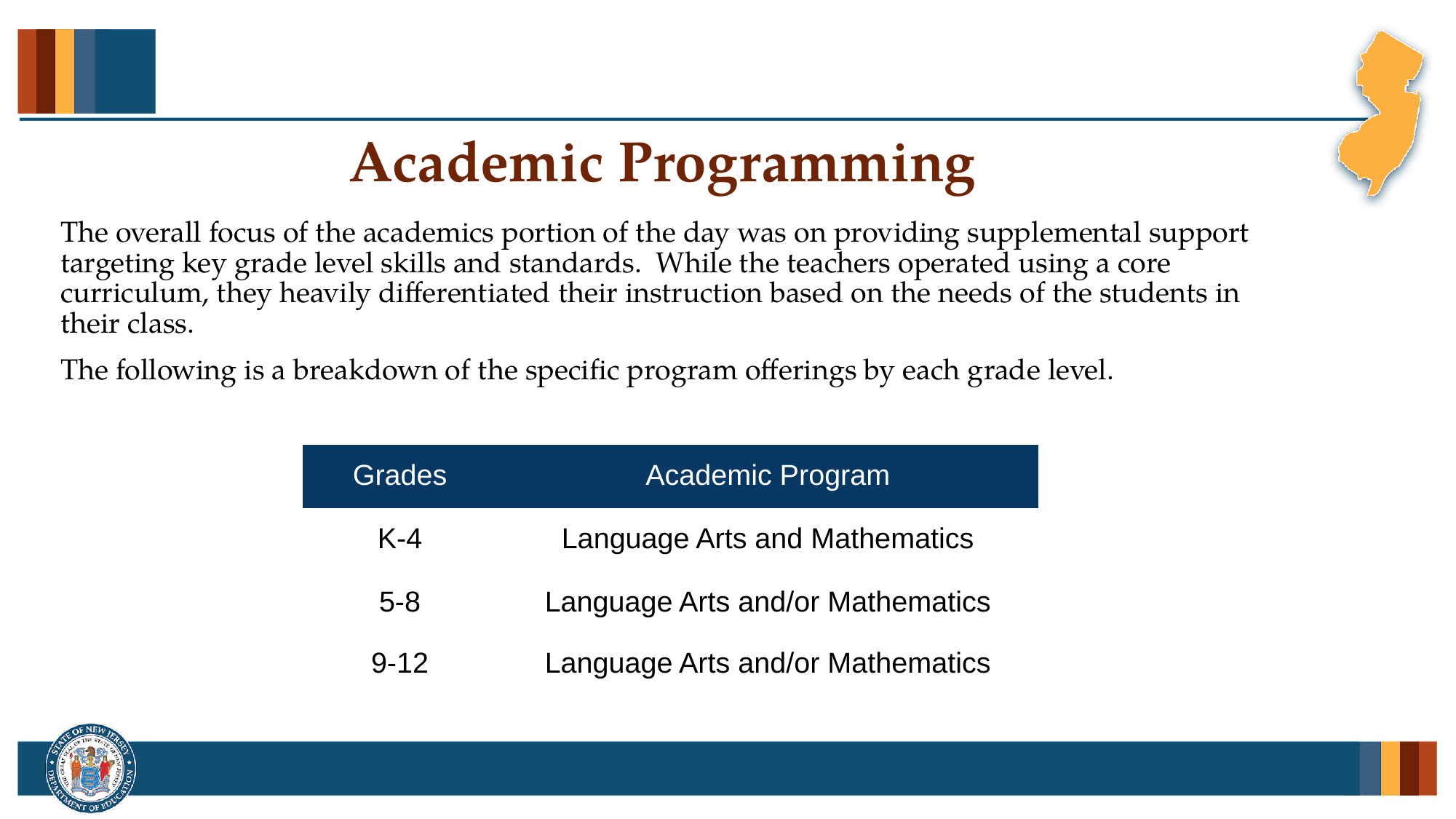

# Academic Programming

The overall focus of the academics portion of the day was on providing supplemental support targeting key grade level skills and standards.  While the teachers operated using a core curriculum, they heavily differentiated their instruction based on the needs of the students in their class.
The following is a breakdown of the specific program offerings by each grade level.
| Grades | Academic Program |
| --- | --- |
| K-4 | Language Arts and Mathematics |
| 5-8 | Language Arts and/or Mathematics |
| 9-12 | Language Arts and/or Mathematics |